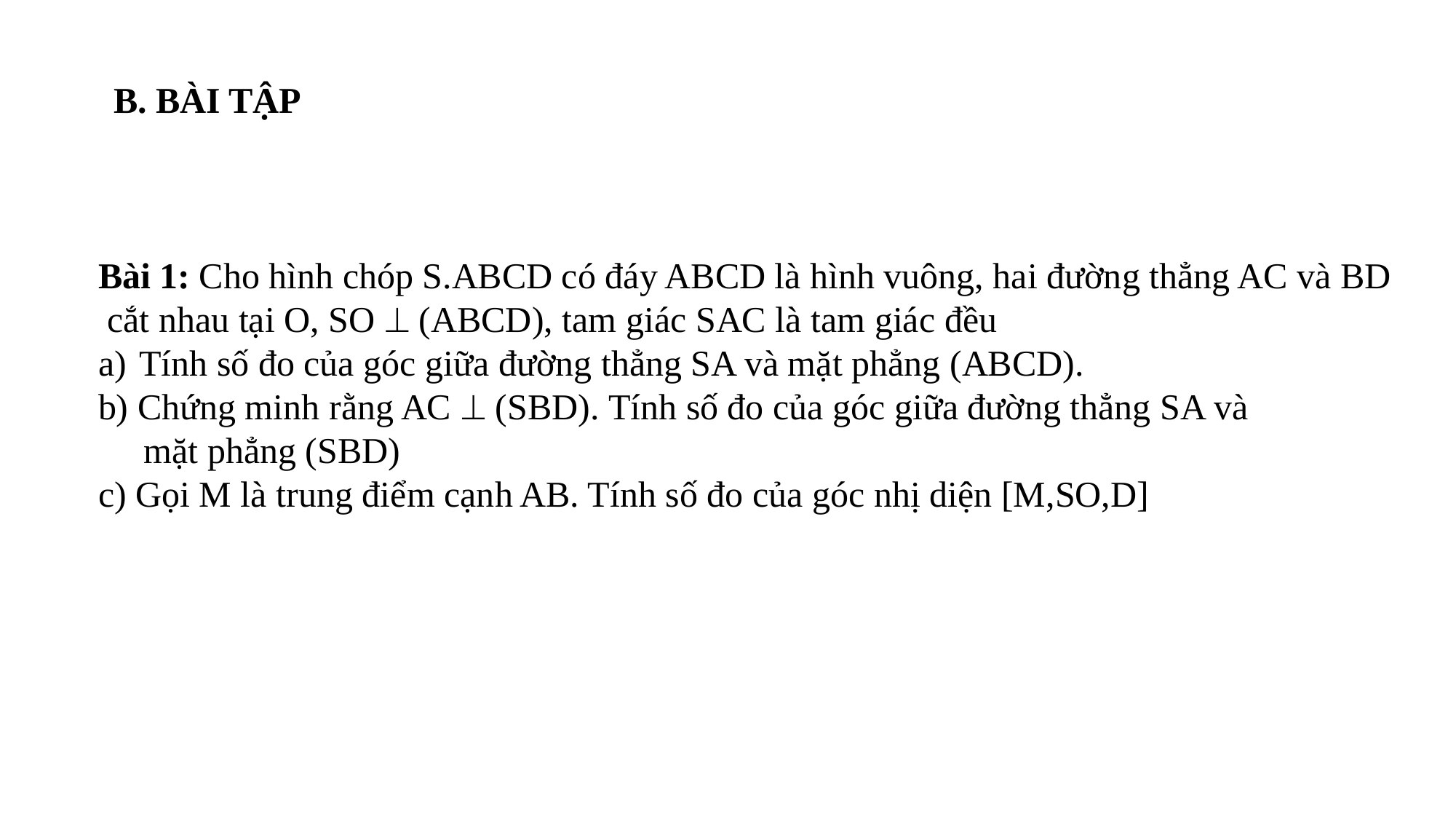

B. BÀI TẬP
Bài 1: Cho hình chóp S.ABCD có đáy ABCD là hình vuông, hai đường thẳng AC và BD
 cắt nhau tại O, SO ⊥ (ABCD), tam giác SAC là tam giác đều
Tính số đo của góc giữa đường thẳng SA và mặt phẳng (ABCD).
b) Chứng minh rằng AC ⊥ (SBD). Tính số đo của góc giữa đường thẳng SA và
     mặt phẳng (SBD)
c) Gọi M là trung điểm cạnh AB. Tính số đo của góc nhị diện [M,SO,D]